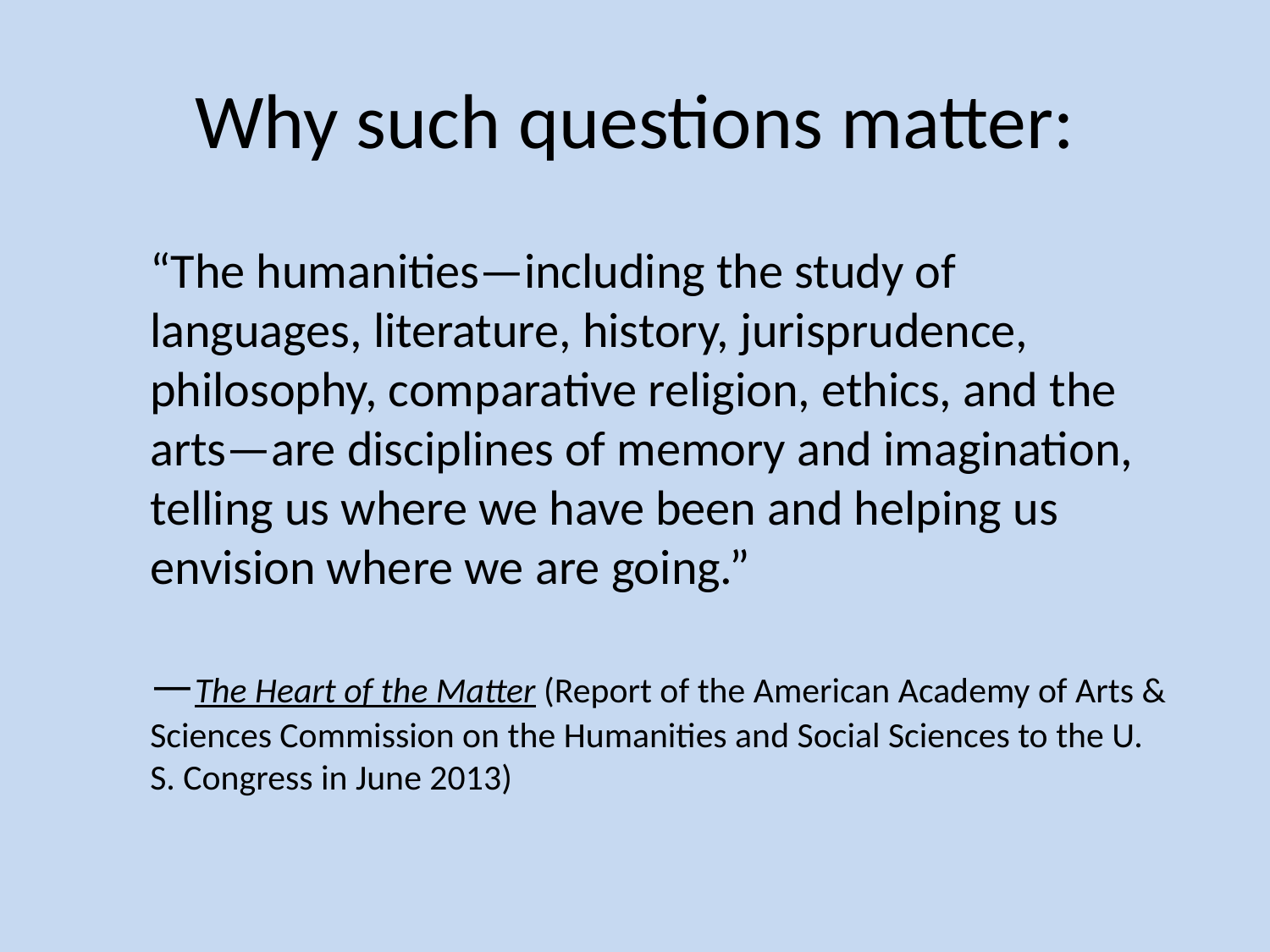

# Why such questions matter:
“The humanities—including the study of languages, literature, history, jurisprudence, philosophy, comparative religion, ethics, and the arts—are disciplines of memory and imagination, telling us where we have been and helping us envision where we are going.”

—The Heart of the Matter (Report of the American Academy of Arts & Sciences Commission on the Humanities and Social Sciences to the U. S. Congress in June 2013)